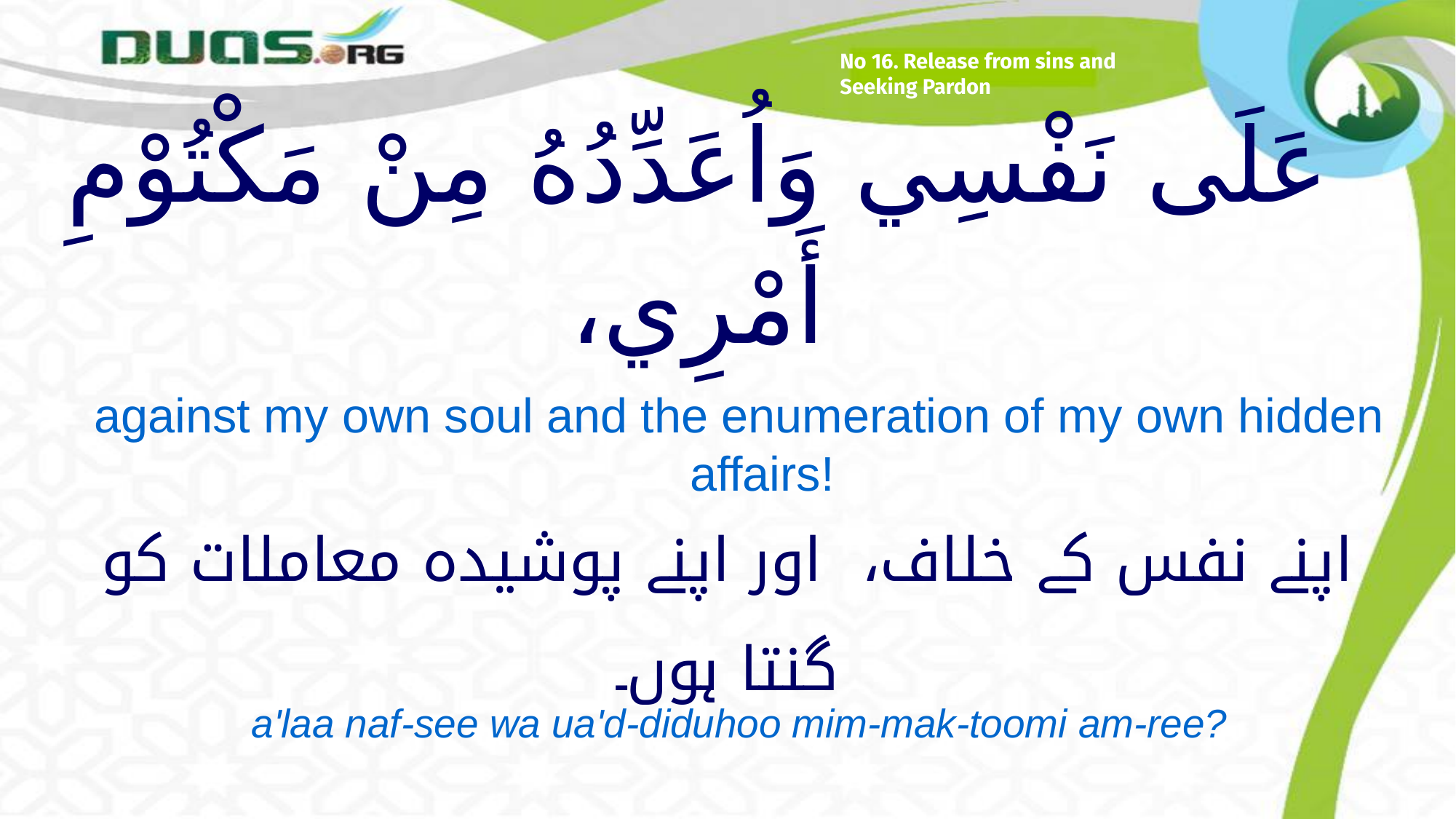

No 16. Release from sins and Seeking Pardon

# عَلَى نَفْسِي وَاُعَدِّدُهُ مِنْ مَكْتُوْمِ أَمْرِي،
against my own soul and the enumeration of my own hidden affairs!

اپنے نفس کے خلاف،  اور اپنے پوشیدہ معاملات کو گنتا ہوں۔
a'laa naf-see wa ua'd-diduhoo mim-mak-toomi am-ree?